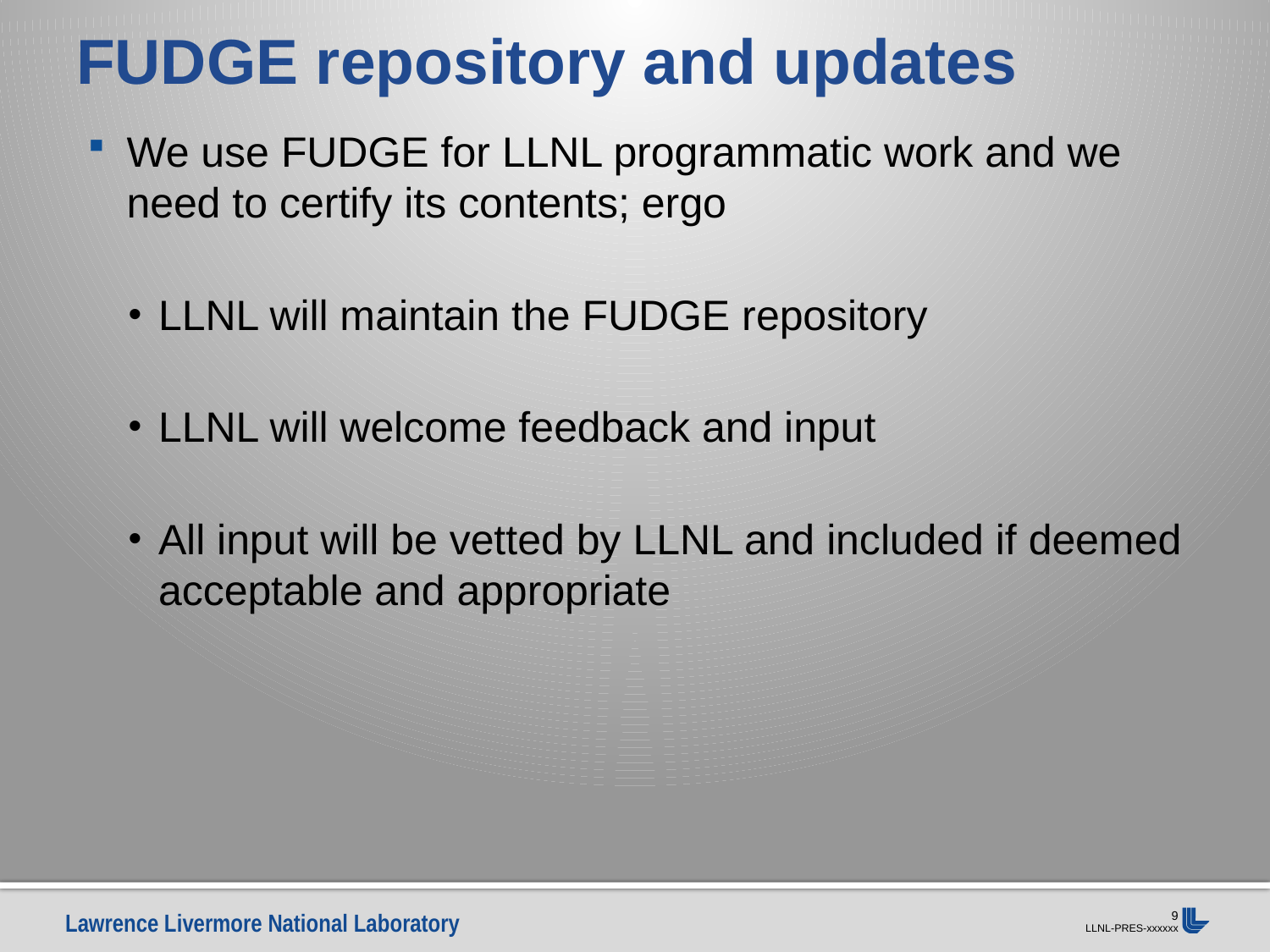

# FUDGE repository and updates
We use FUDGE for LLNL programmatic work and we need to certify its contents; ergo
LLNL will maintain the FUDGE repository
LLNL will welcome feedback and input
All input will be vetted by LLNL and included if deemed acceptable and appropriate